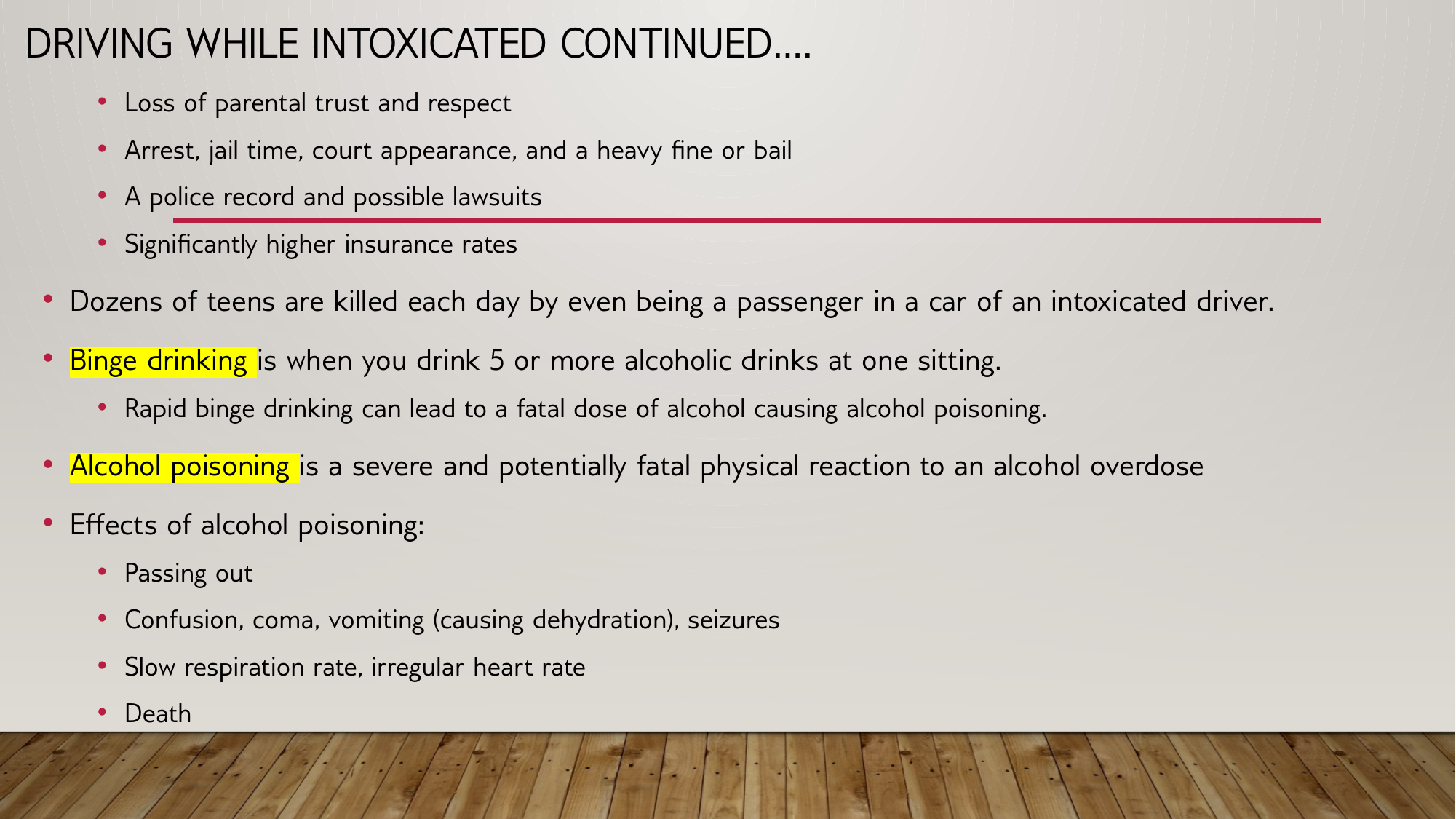

# Driving while intoxicated continued….
Loss of parental trust and respect
Arrest, jail time, court appearance, and a heavy fine or bail
A police record and possible lawsuits
Significantly higher insurance rates
Dozens of teens are killed each day by even being a passenger in a car of an intoxicated driver.
Binge drinking is when you drink 5 or more alcoholic drinks at one sitting.
Rapid binge drinking can lead to a fatal dose of alcohol causing alcohol poisoning.
Alcohol poisoning is a severe and potentially fatal physical reaction to an alcohol overdose
Effects of alcohol poisoning:
Passing out
Confusion, coma, vomiting (causing dehydration), seizures
Slow respiration rate, irregular heart rate
Death